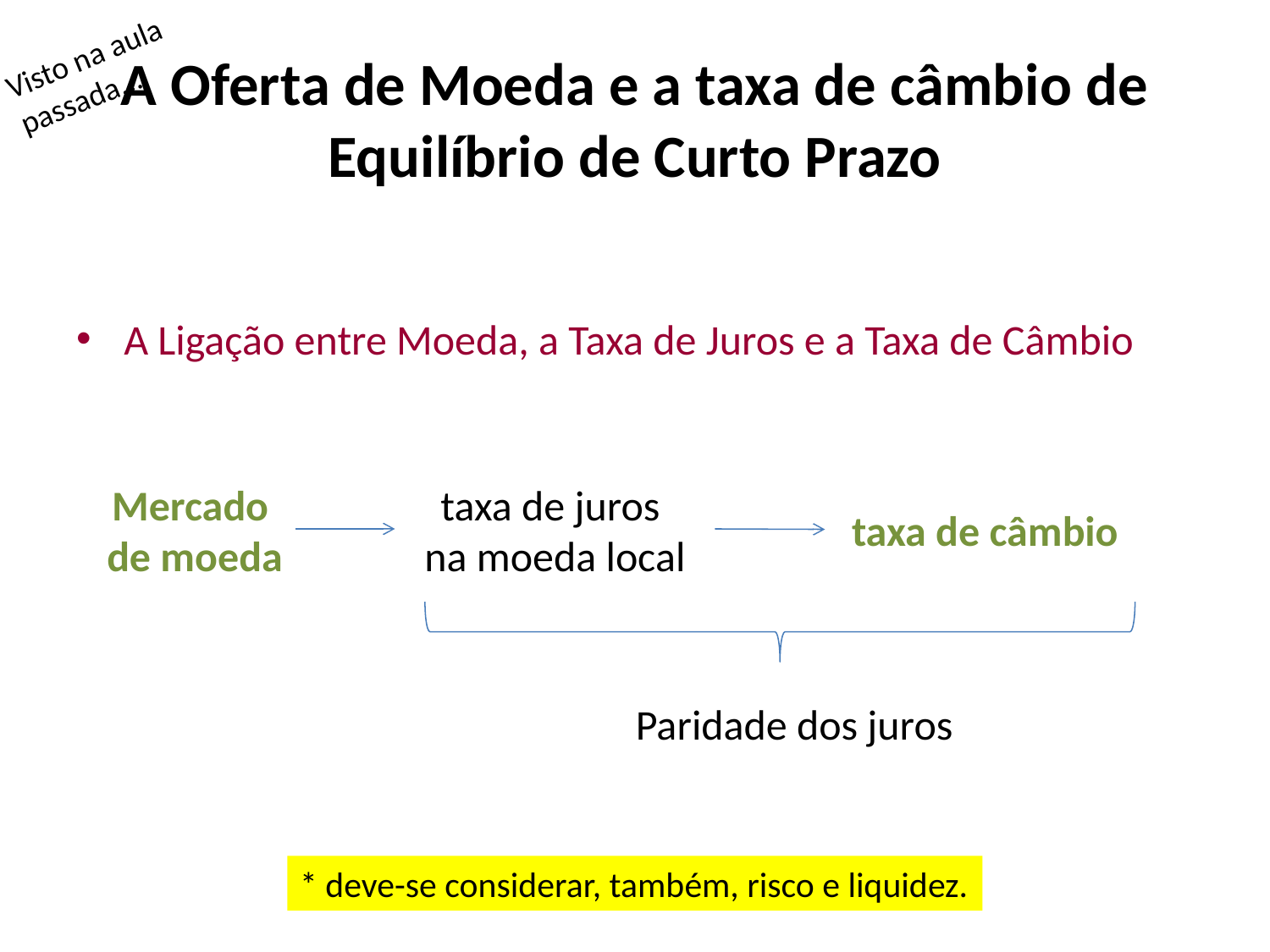

Visto na aula passada...
# A Oferta de Moeda e a taxa de câmbio de Equilíbrio de Curto Prazo

A Ligação entre Moeda, a Taxa de Juros e a Taxa de Câmbio
Mercado
de moeda
taxa de juros
na moeda local
taxa de câmbio
Paridade dos juros
* deve-se considerar, também, risco e liquidez.